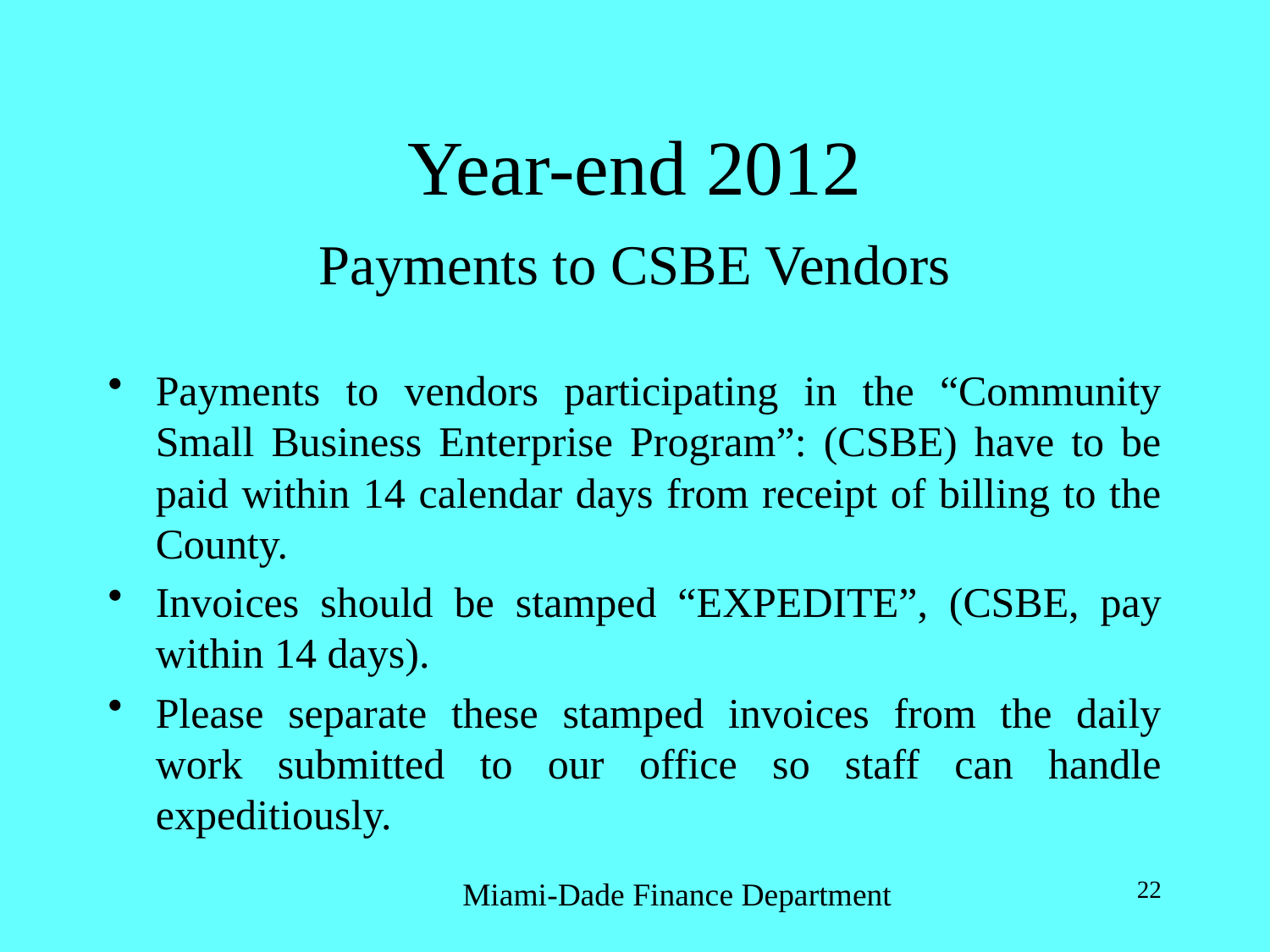

# Year-end 2012
Payments to CSBE Vendors

Payments to vendors participating in the “Community Small Business Enterprise Program”: (CSBE) have to be paid within 14 calendar days from receipt of billing to the County.
Invoices should be stamped “EXPEDITE”, (CSBE, pay within 14 days).
Please separate these stamped invoices from the daily work submitted to our office so staff can handle expeditiously.
Miami-Dade Finance Department
22